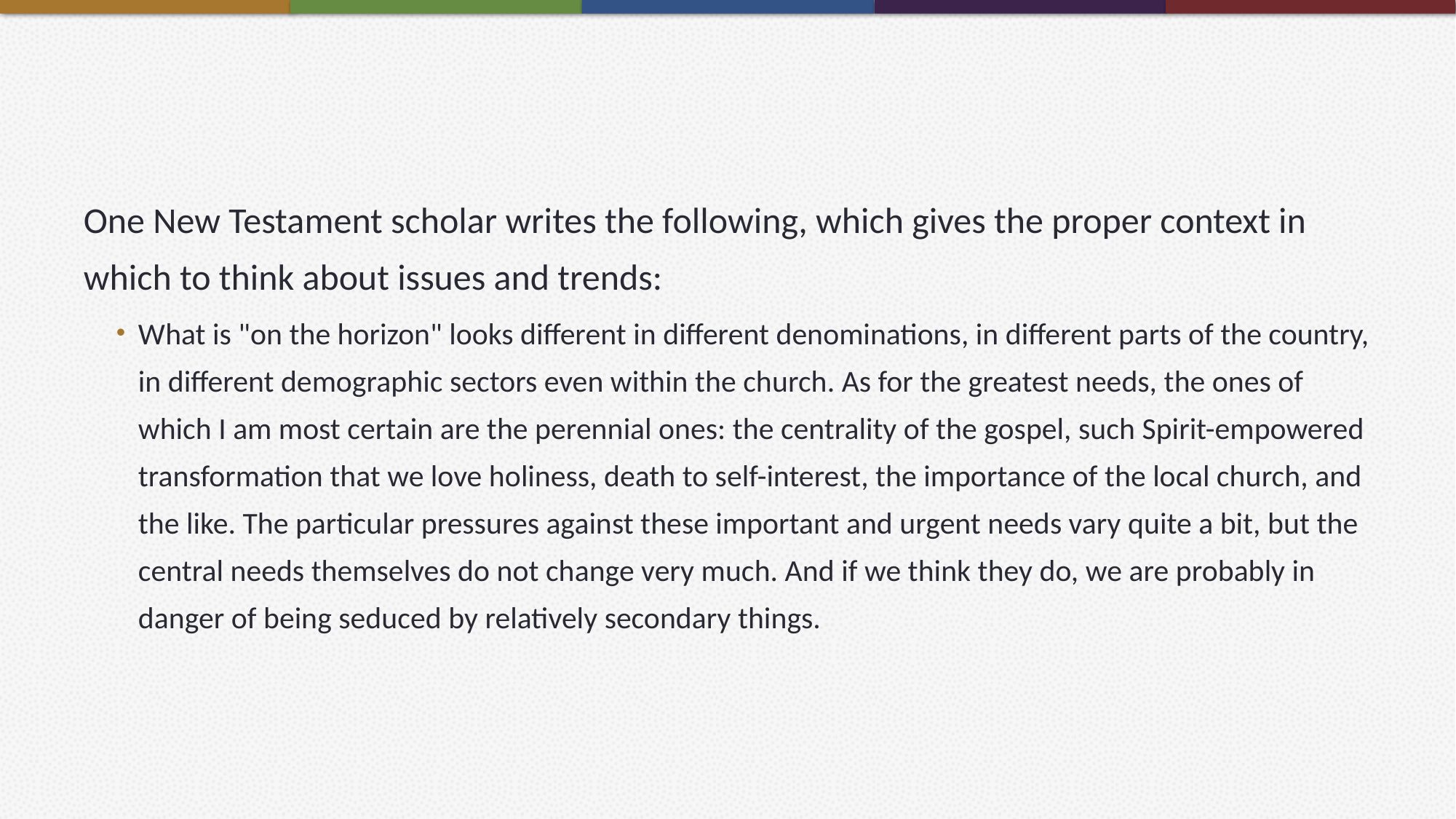

#
One New Testament scholar writes the following, which gives the proper context in which to think about issues and trends:
What is "on the horizon" looks different in different denominations, in different parts of the country, in different demographic sectors even within the church. As for the greatest needs, the ones of which I am most certain are the perennial ones: the centrality of the gospel, such Spirit-empowered transformation that we love holiness, death to self-interest, the importance of the local church, and the like. The particular pressures against these important and urgent needs vary quite a bit, but the central needs themselves do not change very much. And if we think they do, we are probably in danger of being seduced by relatively secondary things.